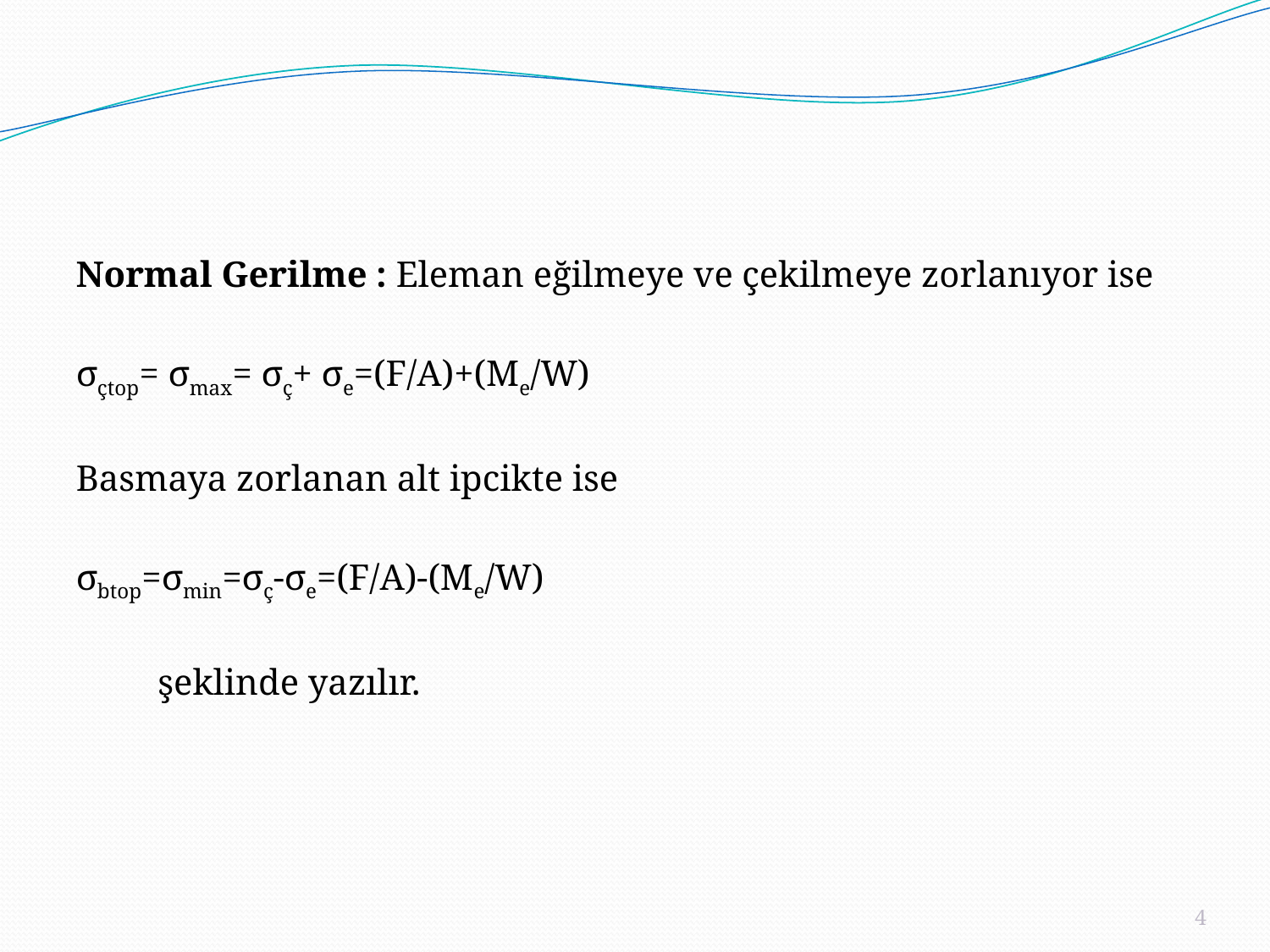

Normal Gerilme : Eleman eğilmeye ve çekilmeye zorlanıyor ise

σçtop= σmax= σç+ σe=(F/A)+(Me/W)

Basmaya zorlanan alt ipcikte ise

σbtop=σmin=σç-σe=(F/A)-(Me/W)

         şeklinde yazılır.
4